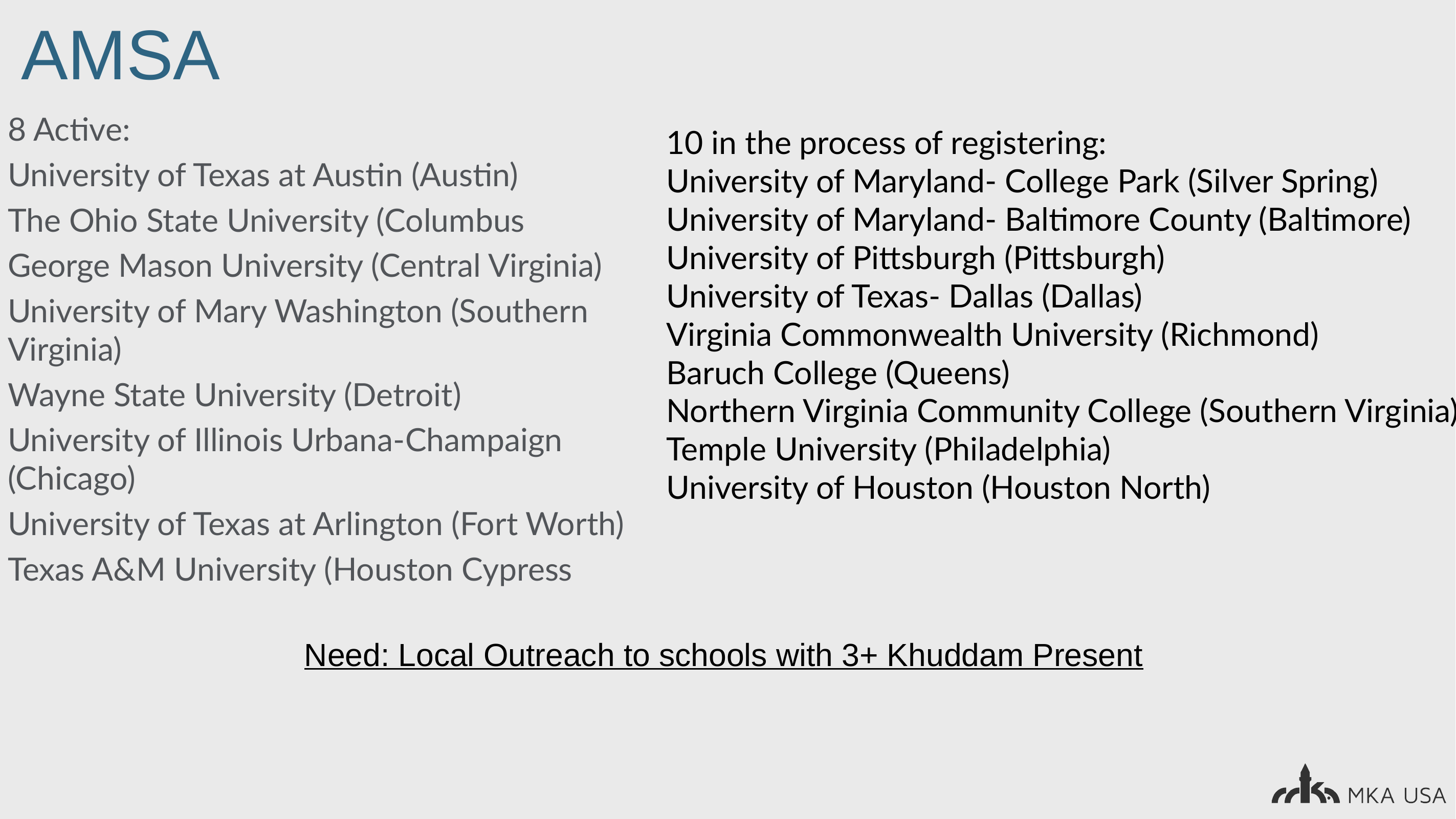

# AMSA
8 Active:
University of Texas at Austin (Austin)
The Ohio State University (Columbus
George Mason University (Central Virginia)
University of Mary Washington (Southern Virginia)
Wayne State University (Detroit)
University of Illinois Urbana-Champaign (Chicago)
University of Texas at Arlington (Fort Worth)
Texas A&M University (Houston Cypress

10 in the process of registering:
University of Maryland- College Park (Silver Spring)
University of Maryland- Baltimore County (Baltimore)
University of Pittsburgh (Pittsburgh)
University of Texas- Dallas (Dallas)
Virginia Commonwealth University (Richmond)
Baruch College (Queens)
Northern Virginia Community College (Southern Virginia)
Temple University (Philadelphia)
University of Houston (Houston North)
Need: Local Outreach to schools with 3+ Khuddam Present